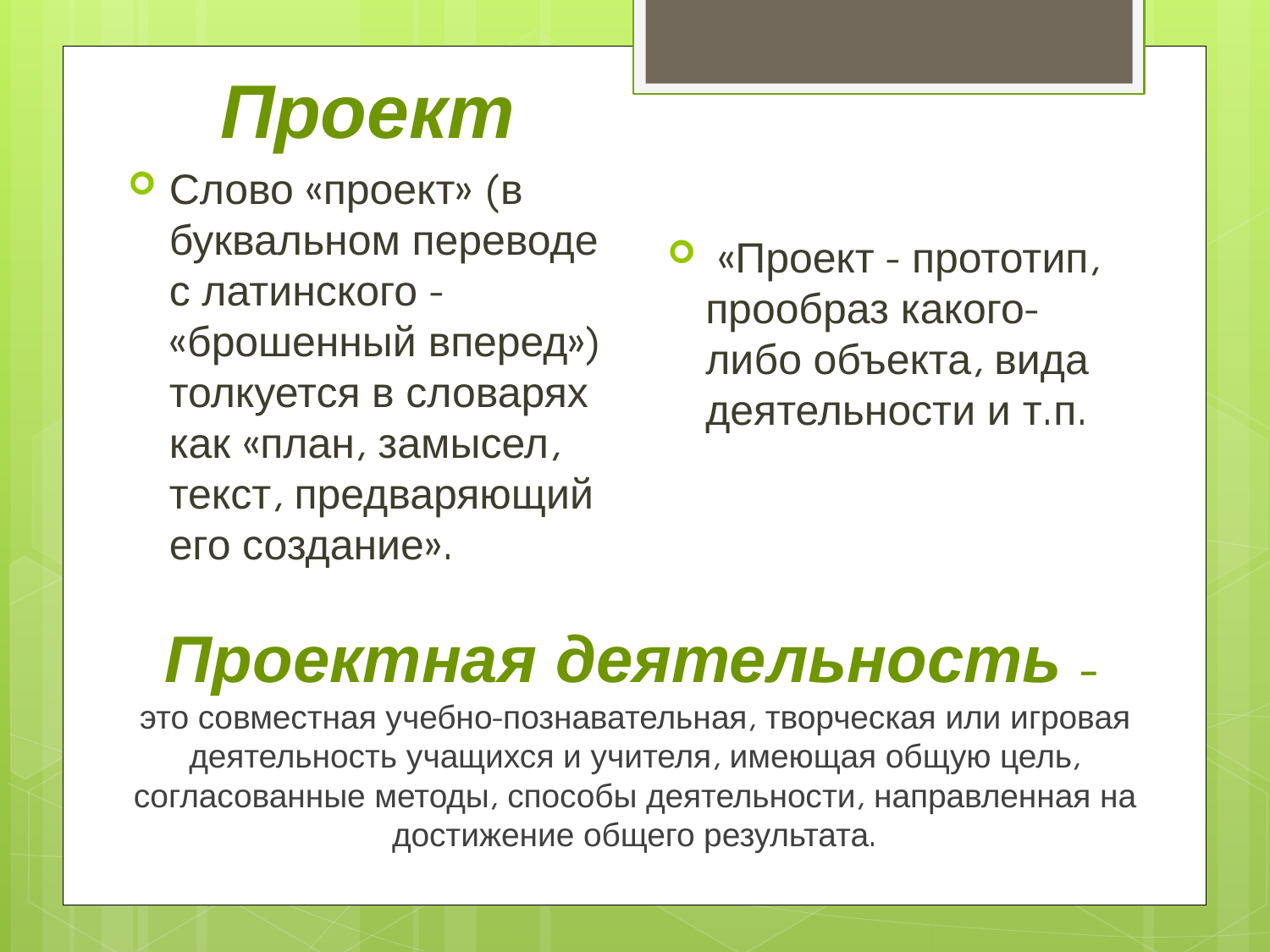

Проект
Слово «проект» (в буквальном переводе с латинского - «брошенный вперед») толкуется в словарях как «план, замысел, текст, предваряющий его создание».

 «Проект - прототип, прообраз какого-либо объекта, вида деятельности и т.п.
# Проектная деятельность – это совместная учебно-познавательная, творческая или игровая деятельность учащихся и учителя, имеющая общую цель, согласованные методы, способы деятельности, направленная на достижение общего результата.